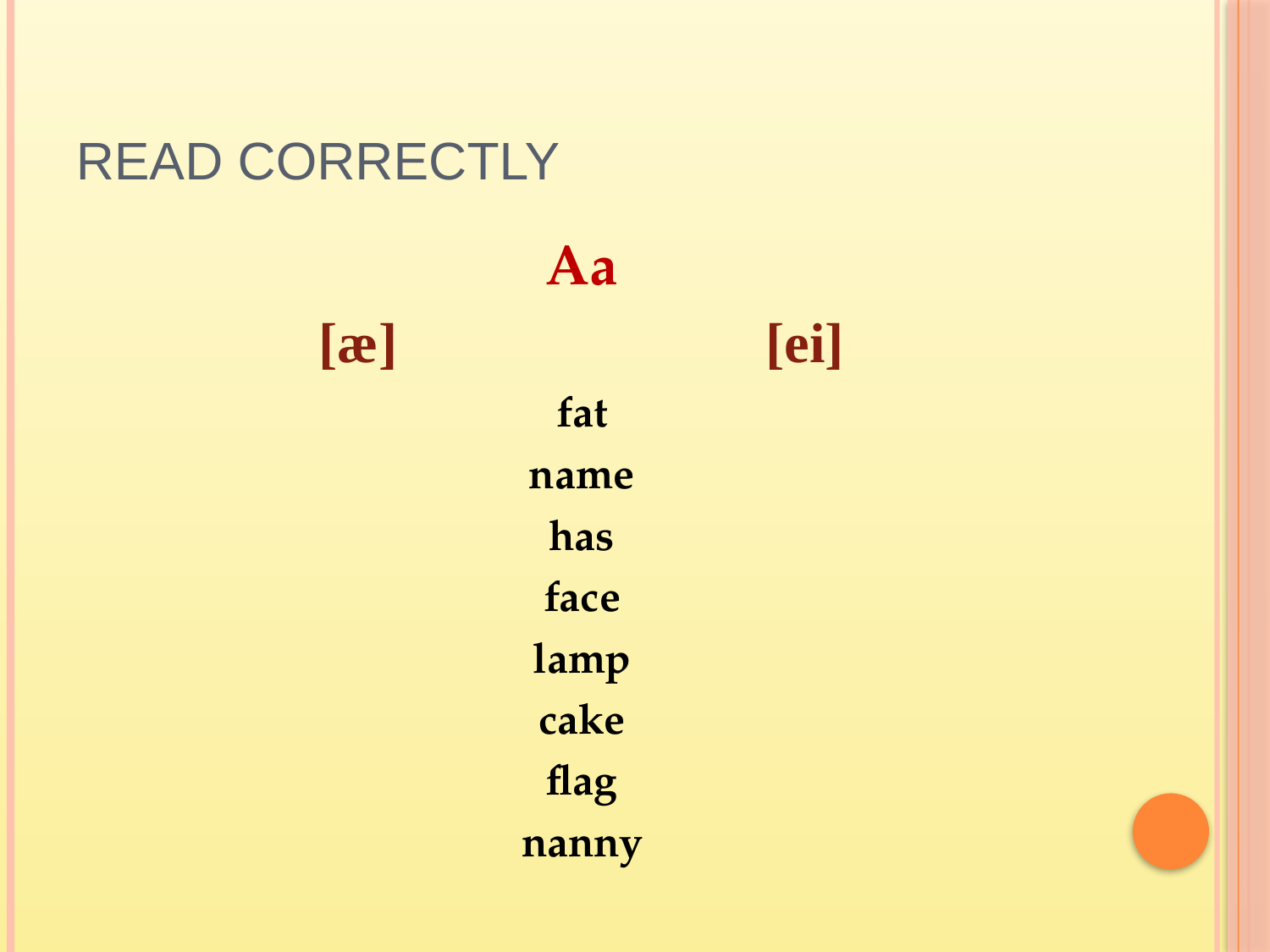

# Read correctly
Aa
[æ]                          [ei]
fat
name
has
face
lamp
cake
flag
nanny